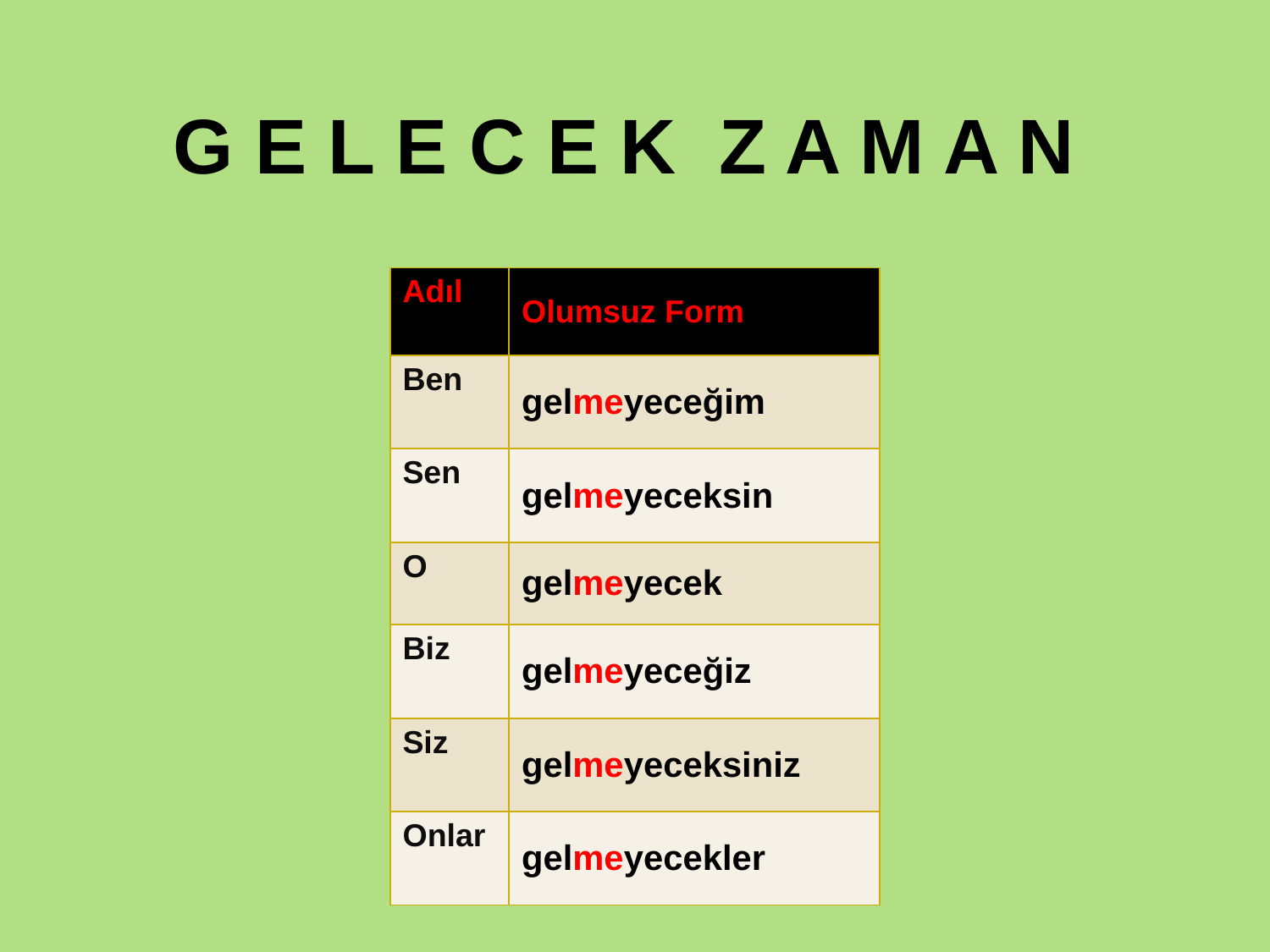

G E L E C E K  Z A M A N
| Adıl | Olumsuz Form |
| --- | --- |
| Ben | gelmeyeceğim |
| Sen | gelmeyeceksin |
| O | gelmeyecek |
| Biz | gelmeyeceğiz |
| Siz | gelmeyeceksiniz |
| Onlar | gelmeyecekler |